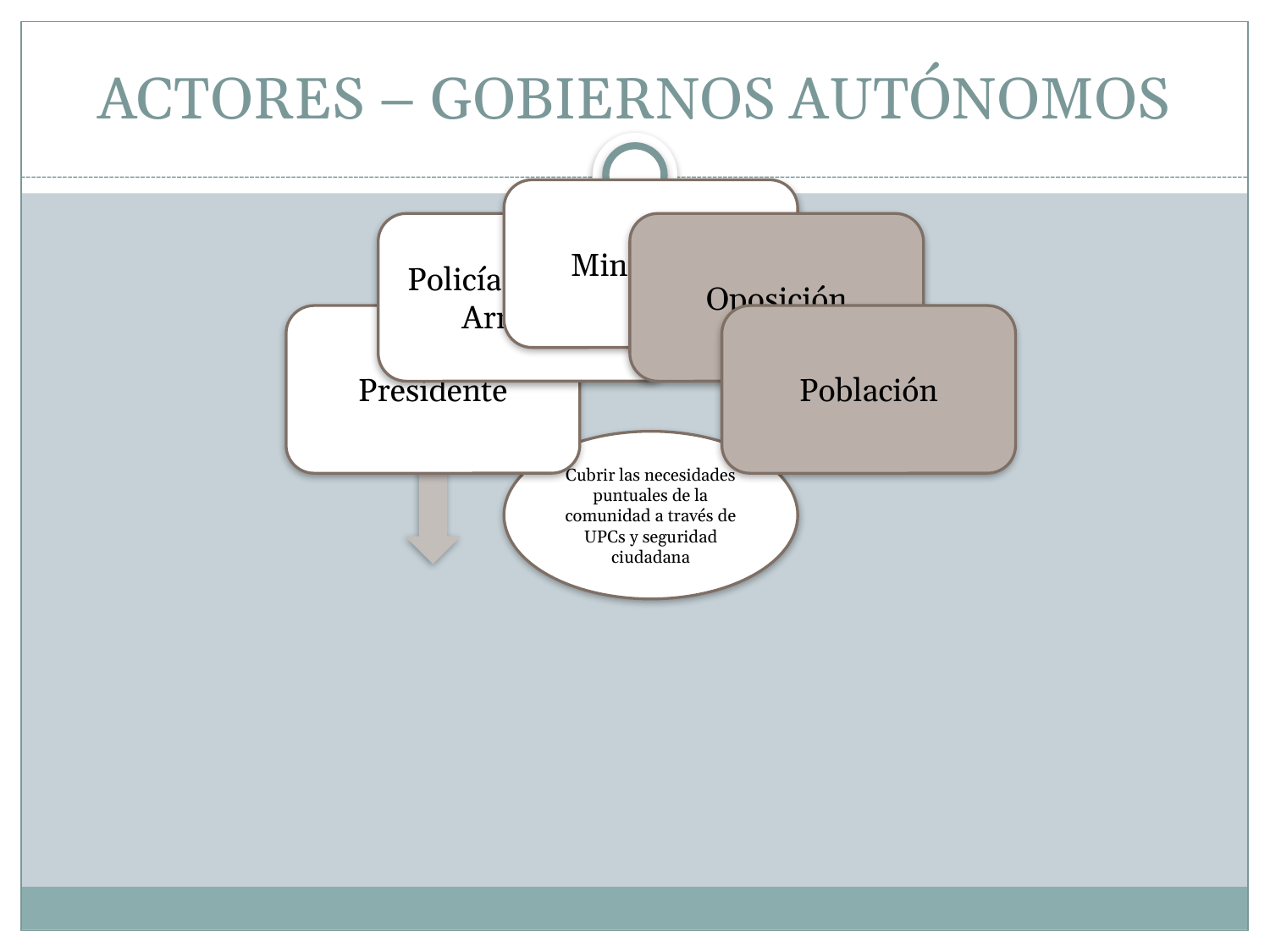

# ACTORES – GOBIERNOS AUTÓNOMOS
Cubrir las necesidades puntuales de la comunidad a través de UPCs y seguridad ciudadana
Presidente
Ministerios
Oposición
Población